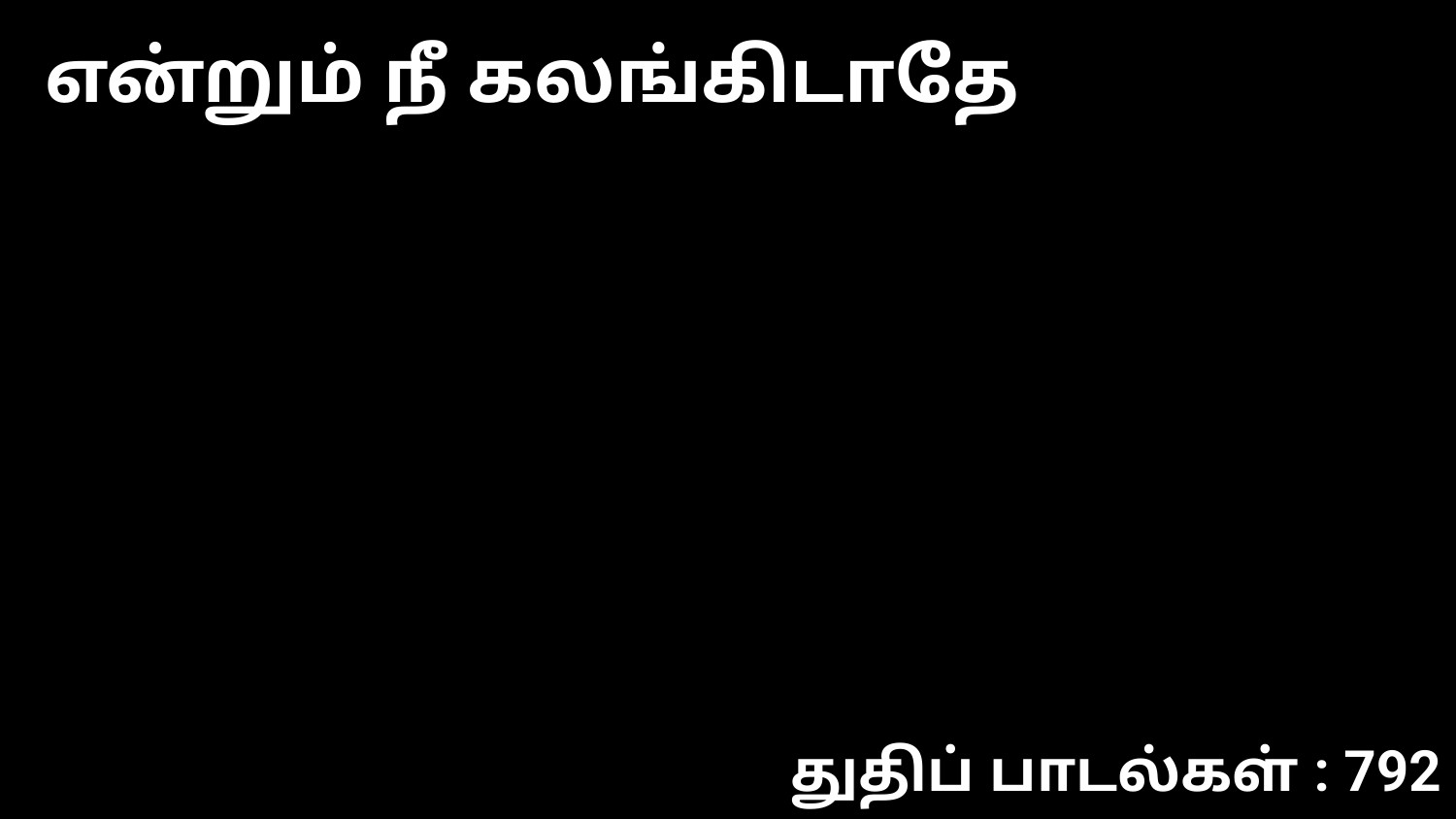

என்றும் நீ கலங்கிடாதே
துதிப் பாடல்கள் : 792